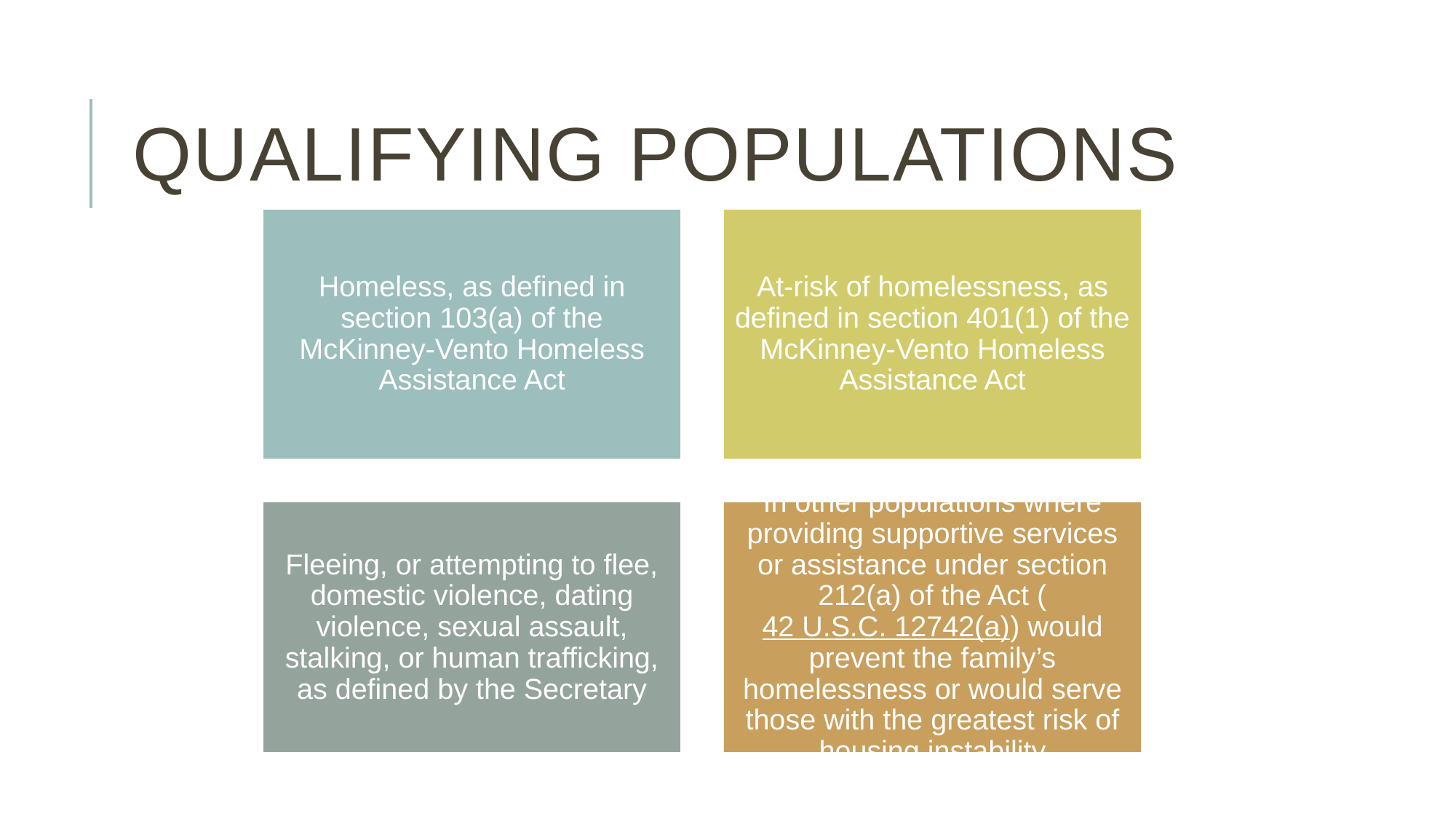

# Qualifying Populations
Homeless, as defined in section 103(a) of the McKinney-Vento Homeless Assistance Act
At-risk of homelessness, as defined in section 401(1) of the McKinney-Vento Homeless Assistance Act
Fleeing, or attempting to flee, domestic violence, dating violence, sexual assault, stalking, or human trafficking, as defined by the Secretary
In other populations where providing supportive services or assistance under section 212(a) of the Act (42 U.S.C. 12742(a)) would prevent the family’s homelessness or would serve those with the greatest risk of housing instability